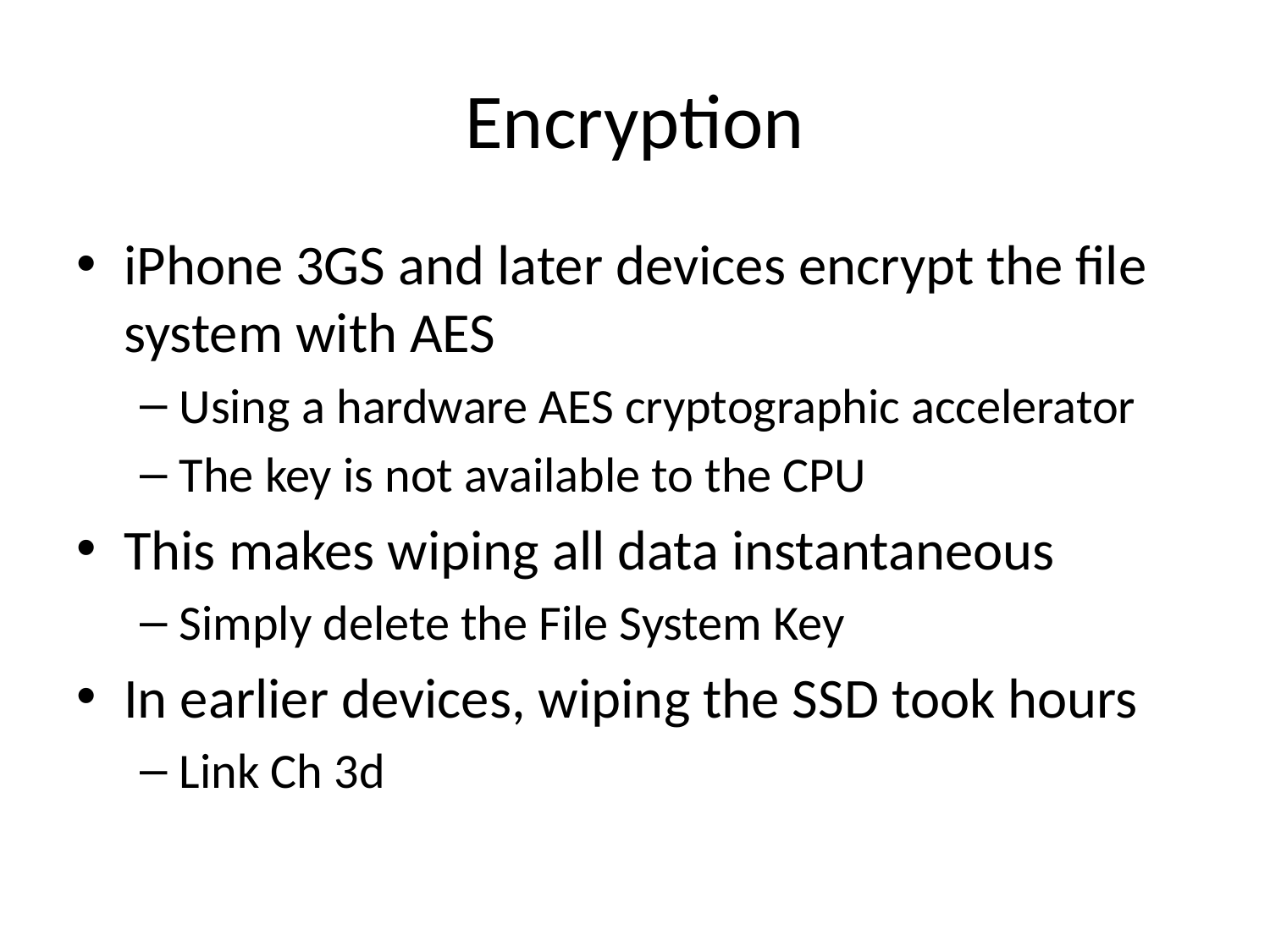

# Encryption
iPhone 3GS and later devices encrypt the file system with AES
Using a hardware AES cryptographic accelerator
The key is not available to the CPU
This makes wiping all data instantaneous
Simply delete the File System Key
In earlier devices, wiping the SSD took hours
Link Ch 3d